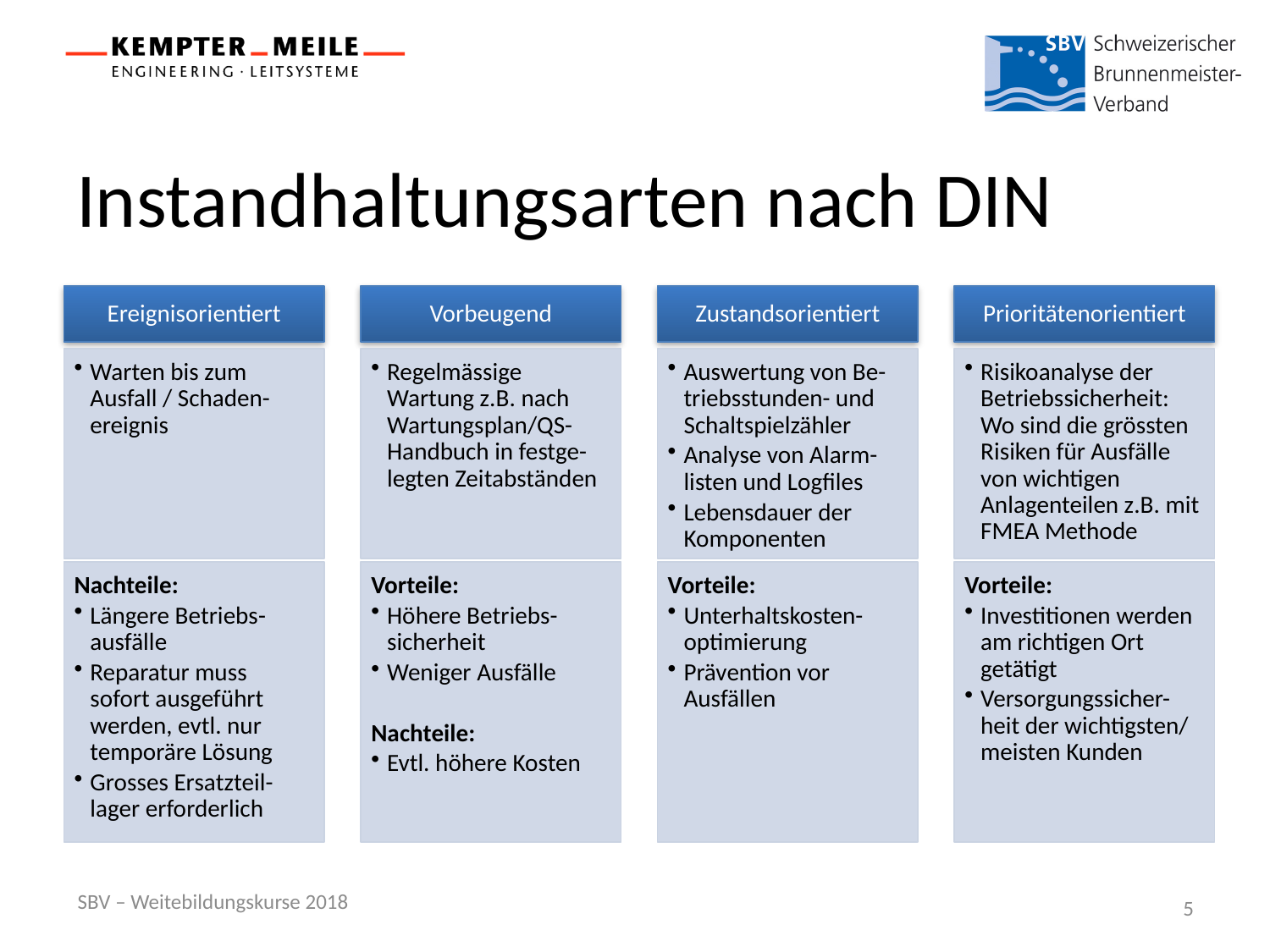

# Instandhaltungsarten nach DIN
Ereignisorientiert
Vorbeugend
Zustandsorientiert
Prioritätenorientiert
Warten bis zum Ausfall / Schaden-ereignis
Regelmässige Wartung z.B. nach Wartungsplan/QS-Handbuch in festge-legten Zeitabständen
Auswertung von Be-triebsstunden- und Schaltspielzähler
Analyse von Alarm-listen und Logfiles
Lebensdauer der Komponenten
Risikoanalyse der Betriebssicherheit: Wo sind die grössten Risiken für Ausfälle von wichtigen Anlagenteilen z.B. mit FMEA Methode
Nachteile:
Längere Betriebs-ausfälle
Reparatur muss sofort ausgeführt werden, evtl. nur temporäre Lösung
Grosses Ersatzteil-lager erforderlich
Vorteile:
Höhere Betriebs-sicherheit
Weniger Ausfälle

Nachteile:
Evtl. höhere Kosten
Vorteile:
Unterhaltskosten-optimierung
Prävention vor Ausfällen
Vorteile:
Investitionen werden am richtigen Ort getätigt
Versorgungssicher-heit der wichtigsten/ meisten Kunden
SBV – Weitebildungskurse 2018
5